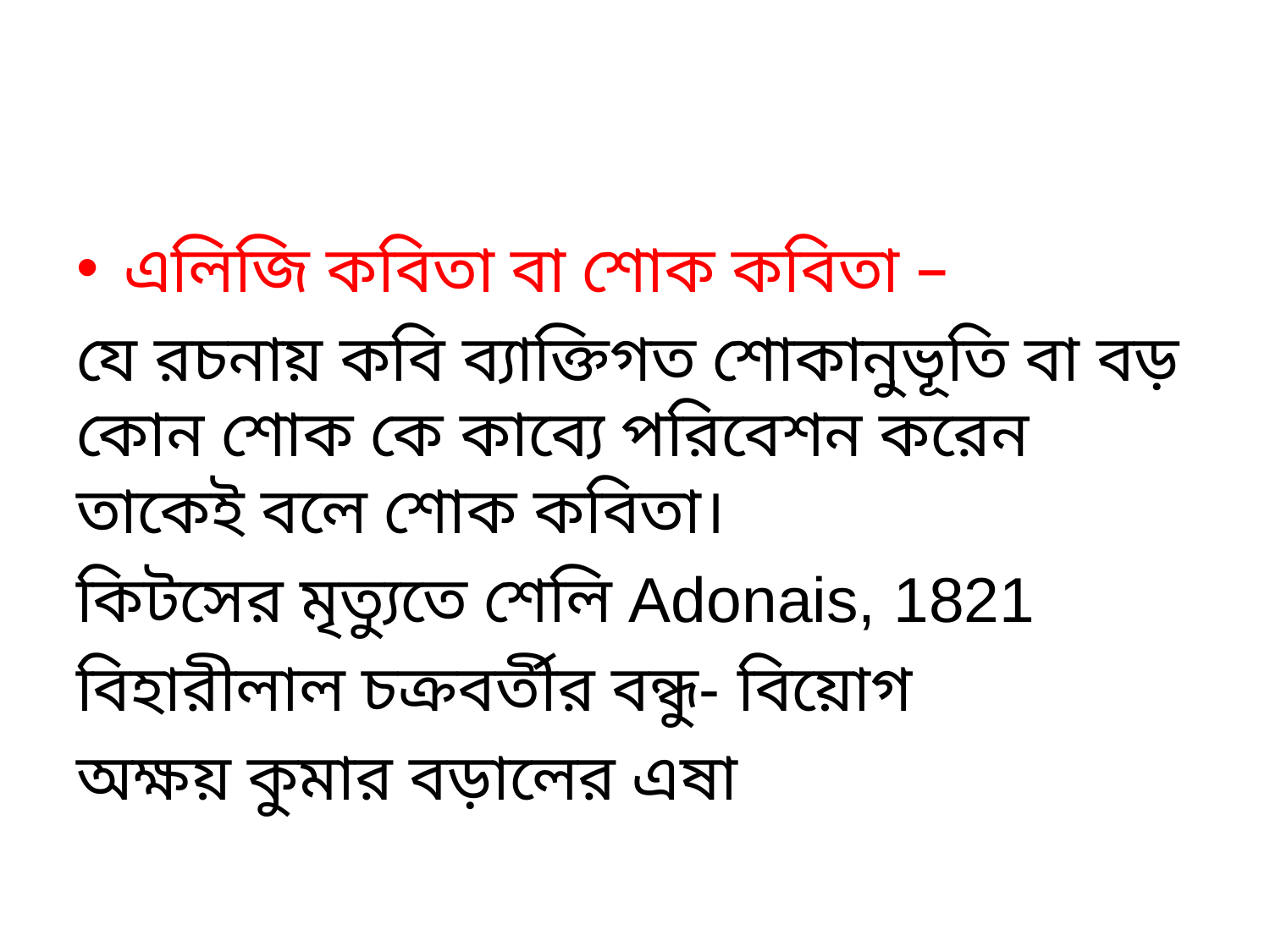

#
এলিজি কবিতা বা শোক কবিতা –
যে রচনায় কবি ব্যাক্তিগত শোকানুভূতি বা বড় কোন শোক কে কাব্যে পরিবেশন করেন তাকেই বলে শোক কবিতা।
কিটসের মৃত্যুতে শেলি Adonais, 1821
বিহারীলাল চক্রবর্তীর বন্ধু- বিয়োগ
অক্ষয় কুমার বড়ালের এষা